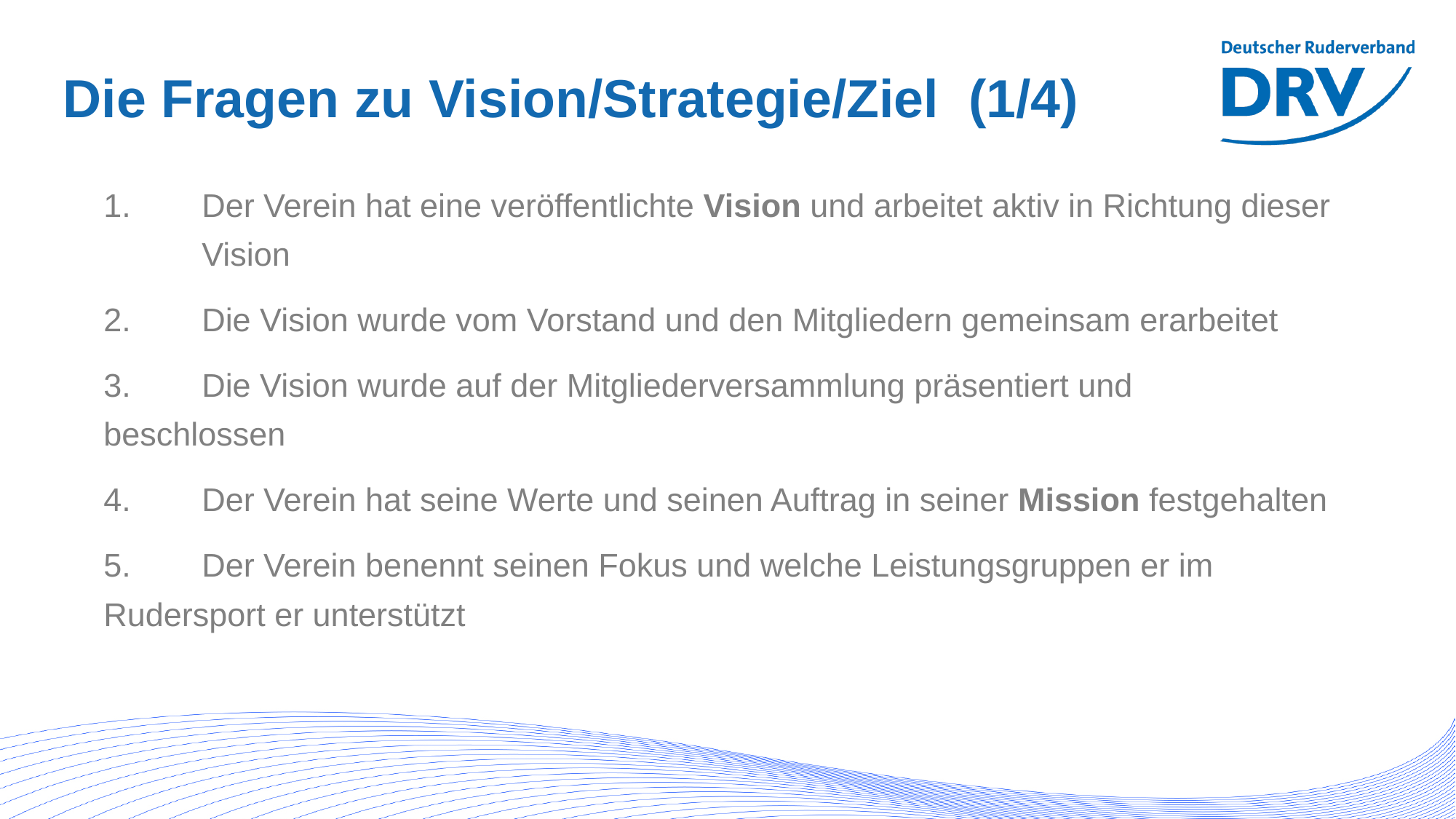

# Die Fragen zu Vision/Strategie/Ziel  (1/4)
1.	Der Verein hat eine veröffentlichte Vision und arbeitet aktiv in Richtung dieser 	Vision
2.	Die Vision wurde vom Vorstand und den Mitgliedern gemeinsam erarbeitet
3.	Die Vision wurde auf der Mitgliederversammlung präsentiert und 	beschlossen
4.	Der Verein hat seine Werte und seinen Auftrag in seiner Mission festgehalten
5.	Der Verein benennt seinen Fokus und welche Leistungsgruppen er im 	Rudersport er unterstützt